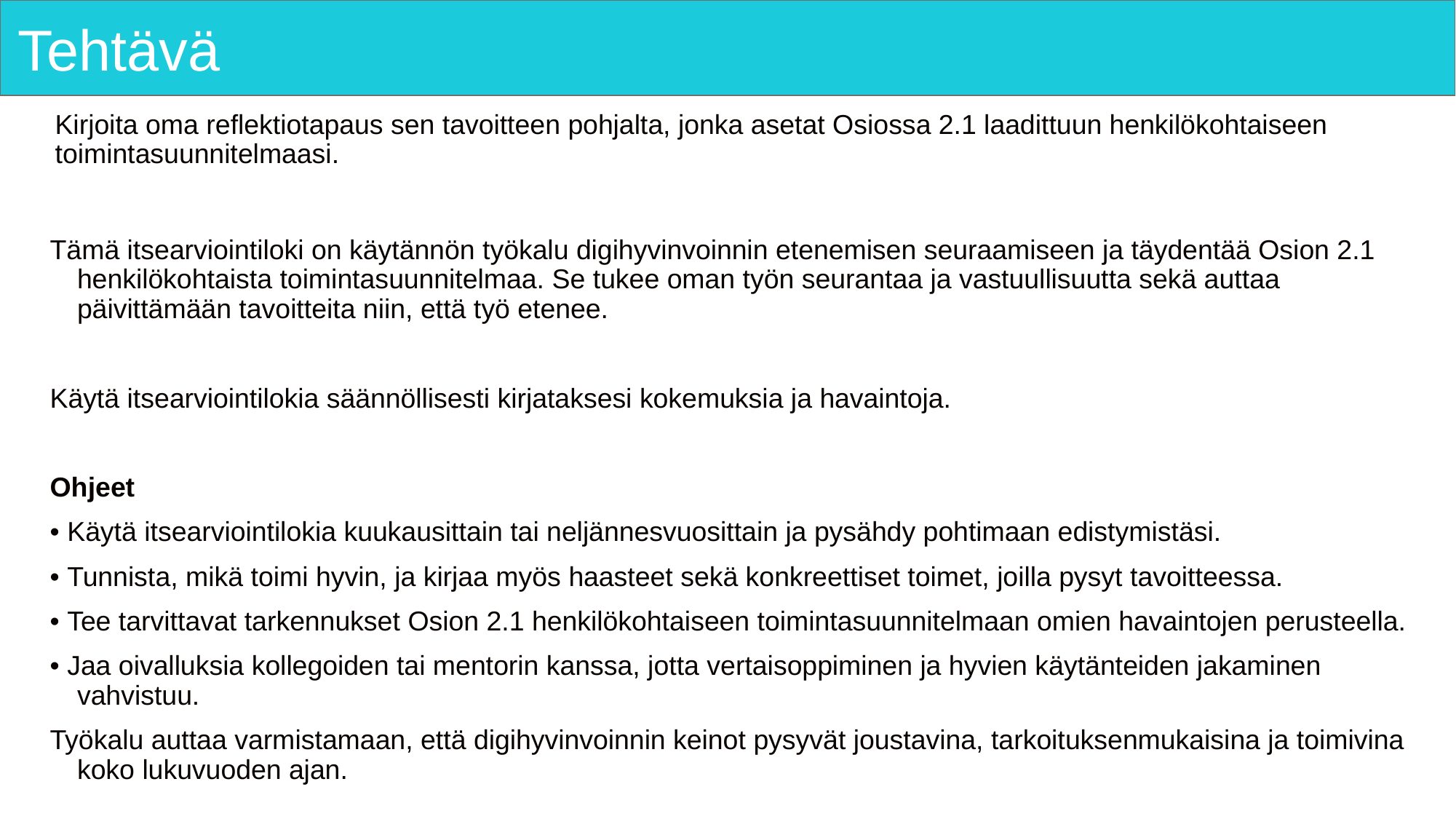

# Tehtävä
Kirjoita oma reflektiotapaus sen tavoitteen pohjalta, jonka asetat Osiossa 2.1 laadittuun henkilökohtaiseen toimintasuunnitelmaasi.

Tämä itsearviointiloki on käytännön työkalu digihyvinvoinnin etenemisen seuraamiseen ja täydentää Osion 2.1 henkilökohtaista toimintasuunnitelmaa. Se tukee oman työn seurantaa ja vastuullisuutta sekä auttaa päivittämään tavoitteita niin, että työ etenee.

Käytä itsearviointilokia säännöllisesti kirjataksesi kokemuksia ja havaintoja.

Ohjeet
• Käytä itsearviointilokia kuukausittain tai neljännesvuosittain ja pysähdy pohtimaan edistymistäsi.
• Tunnista, mikä toimi hyvin, ja kirjaa myös haasteet sekä konkreettiset toimet, joilla pysyt tavoitteessa.
• Tee tarvittavat tarkennukset Osion 2.1 henkilökohtaiseen toimintasuunnitelmaan omien havaintojen perusteella.
• Jaa oivalluksia kollegoiden tai mentorin kanssa, jotta vertaisoppiminen ja hyvien käytänteiden jakaminen vahvistuu.
Työkalu auttaa varmistamaan, että digihyvinvoinnin keinot pysyvät joustavina, tarkoituksenmukaisina ja toimivina koko lukuvuoden ajan.